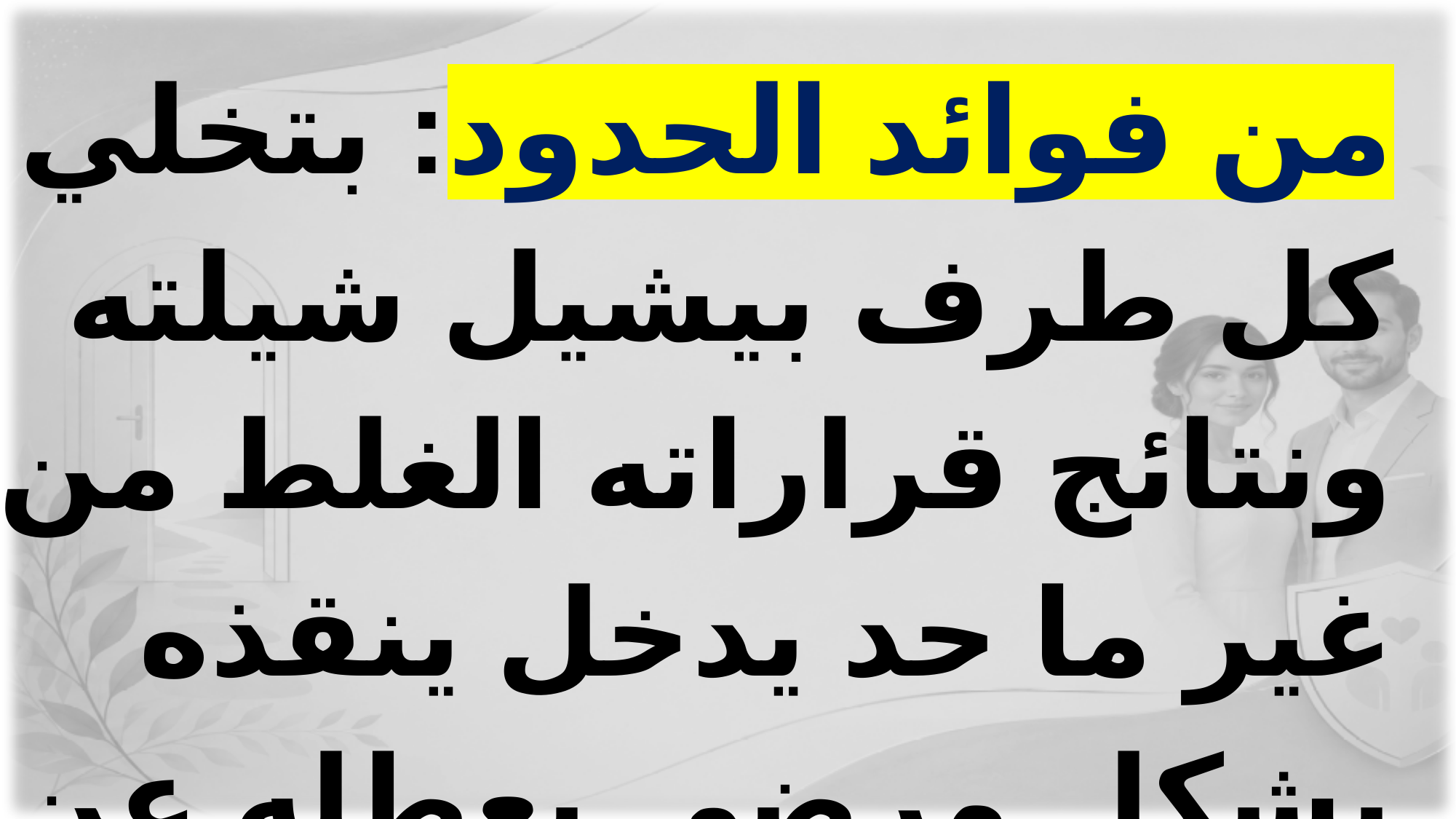

من فوائد الحدود: بتخلي كل طرف بيشيل شيلته ونتائج قراراته الغلط من غير ما حد يدخل ينقذه بشكل مرضي يعطله عن النضج.